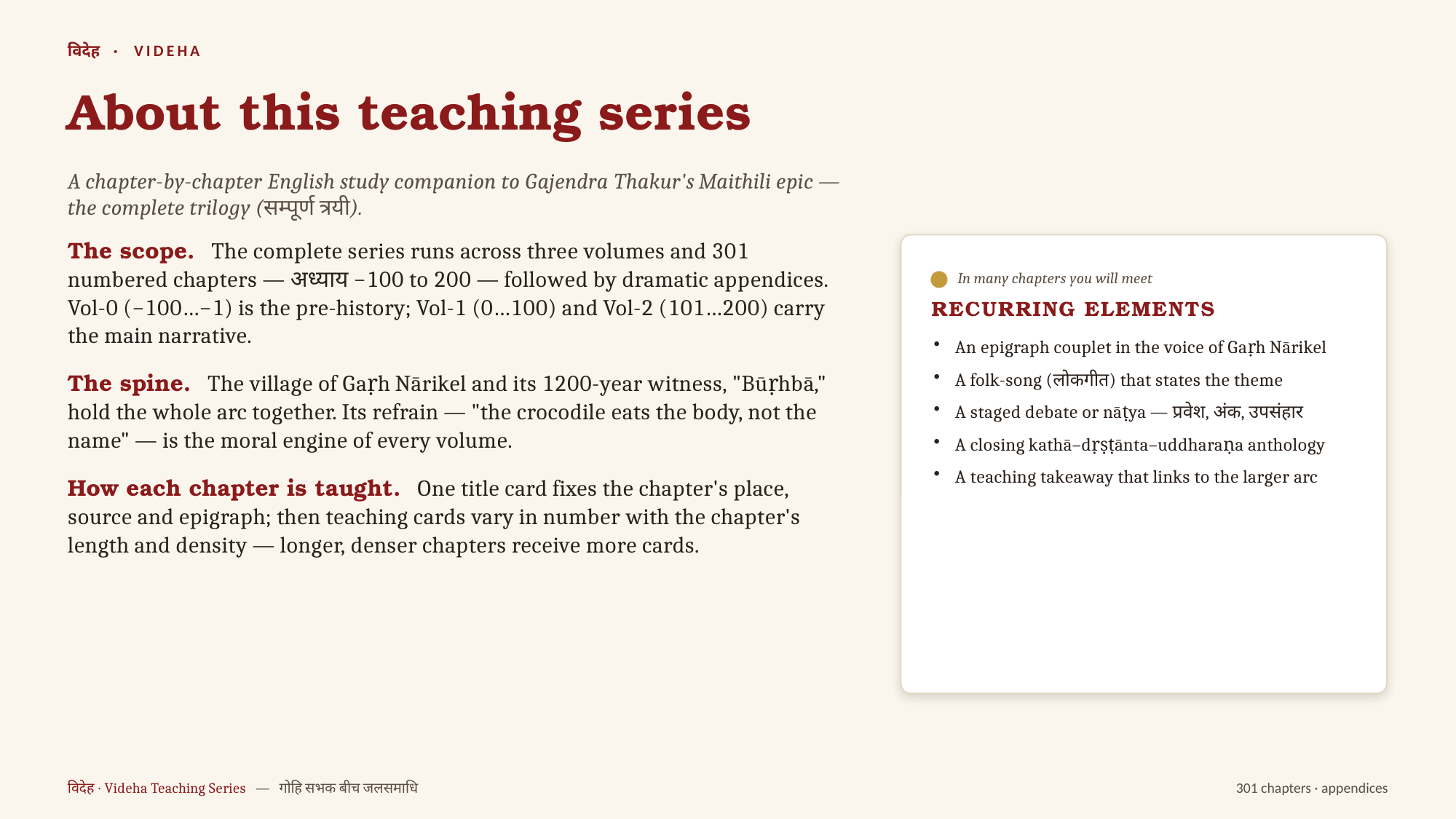

विदेह  ·  VIDEHA
About this teaching series
A chapter-by-chapter English study companion to Gajendra Thakur's Maithili epic — the complete trilogy (सम्पूर्ण त्रयी).
The scope.  The complete series runs across three volumes and 301 numbered chapters — अध्याय −100 to 200 — followed by dramatic appendices. Vol-0 (−100…−1) is the pre-history; Vol-1 (0…100) and Vol-2 (101…200) carry the main narrative.
The spine.  The village of Gaṛh Nārikel and its 1200-year witness, "Būṛhbā," hold the whole arc together. Its refrain — "the crocodile eats the body, not the name" — is the moral engine of every volume.
How each chapter is taught.  One title card fixes the chapter's place, source and epigraph; then teaching cards vary in number with the chapter's length and density — longer, denser chapters receive more cards.

In many chapters you will meet

RECURRING ELEMENTS
An epigraph couplet in the voice of Gaṛh Nārikel
A folk-song (लोकगीत) that states the theme
A staged debate or nāṭya — प्रवेश, अंक, उपसंहार
A closing kathā–dṛṣṭānta–uddharaṇa anthology
A teaching takeaway that links to the larger arc
विदेह · Videha Teaching Series   —   गोहि सभक बीच जलसमाधि
301 chapters · appendices